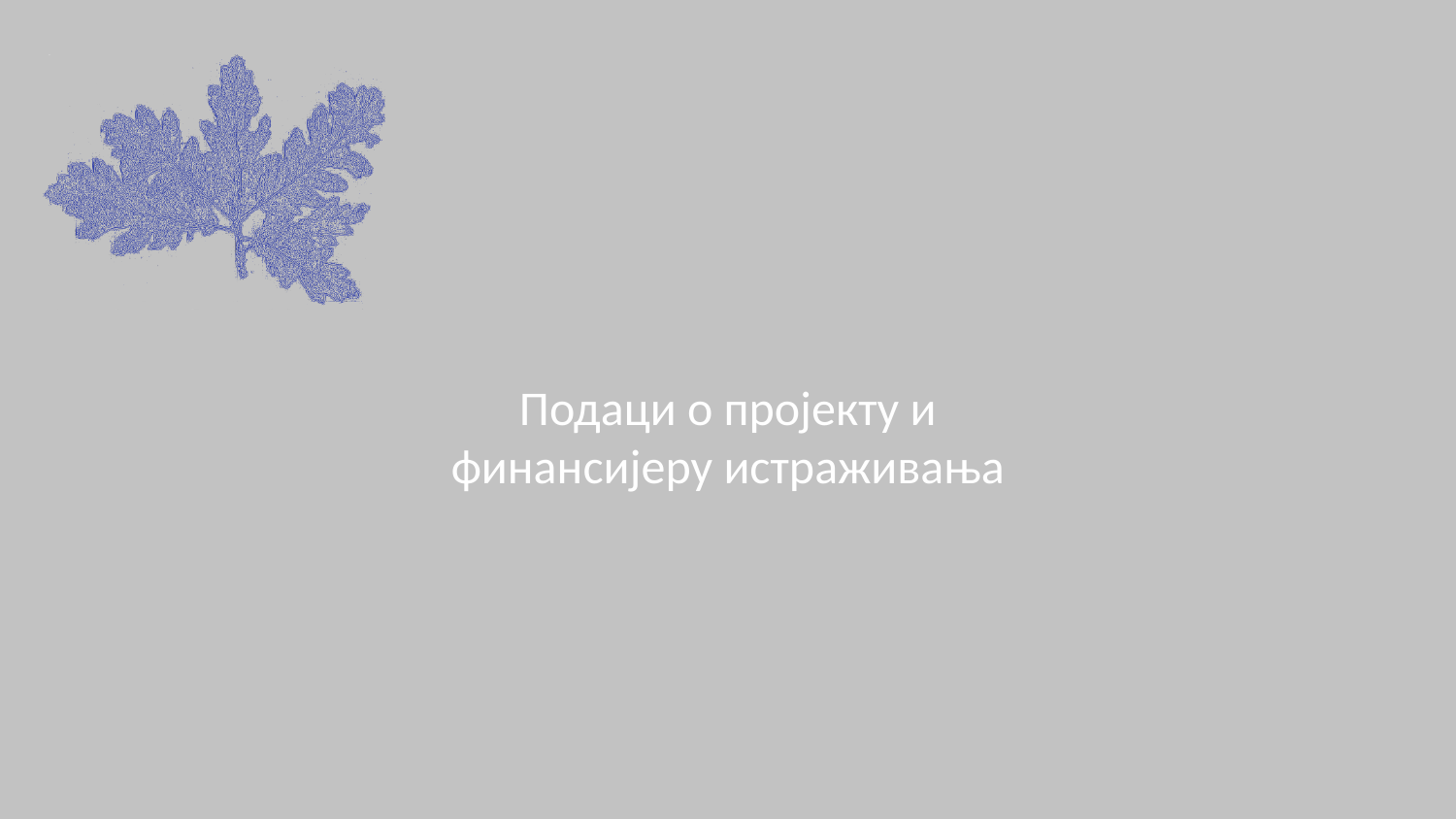

# Подаци о пројекту и финансијеру истраживања